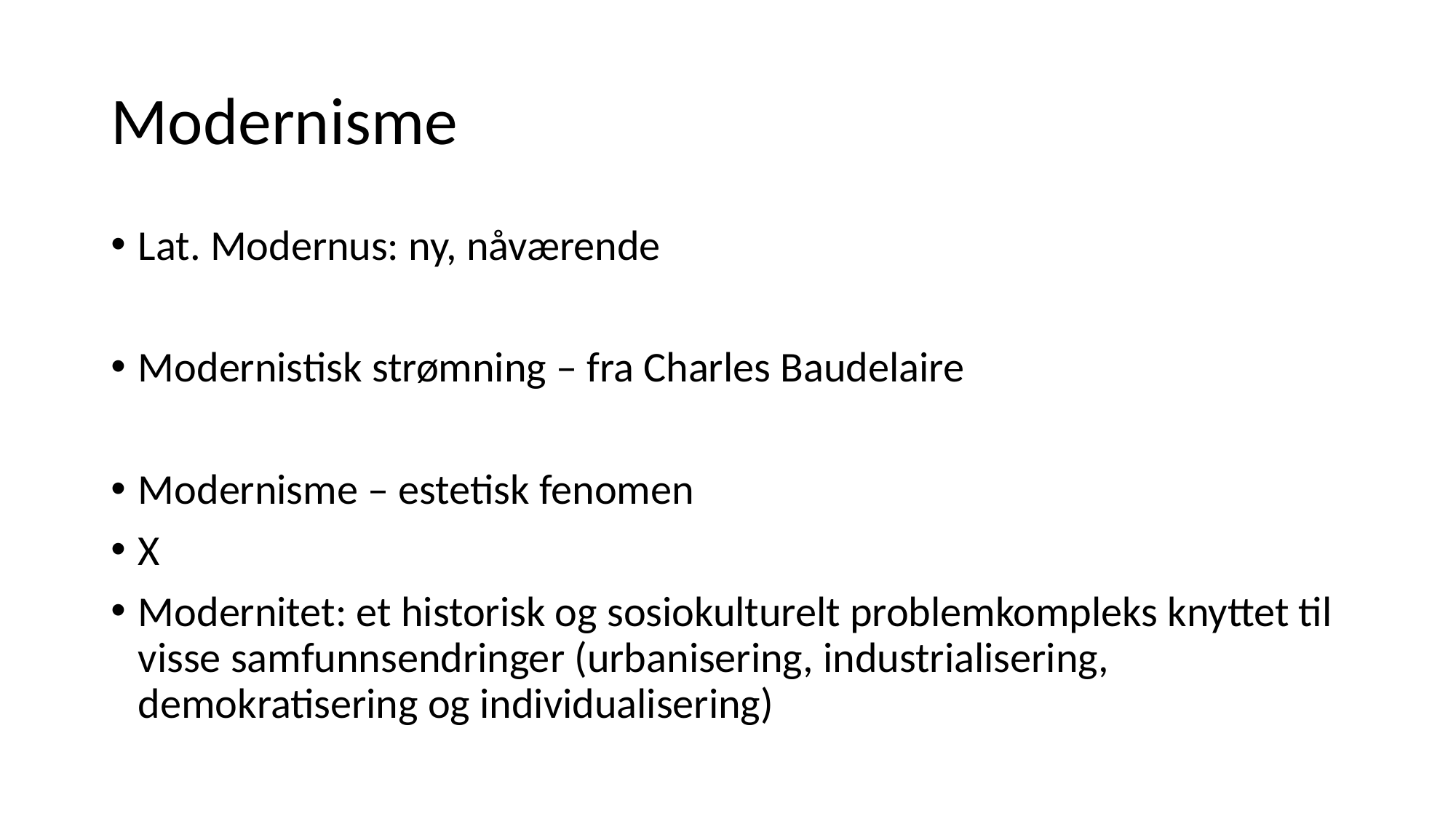

# Modernisme
Lat. Modernus: ny, nåværende

Modernistisk strømning – fra Charles Baudelaire

Modernisme – estetisk fenomen
X
Modernitet: et historisk og sosiokulturelt problemkompleks knyttet til visse samfunnsendringer (urbanisering, industrialisering, demokratisering og individualisering)